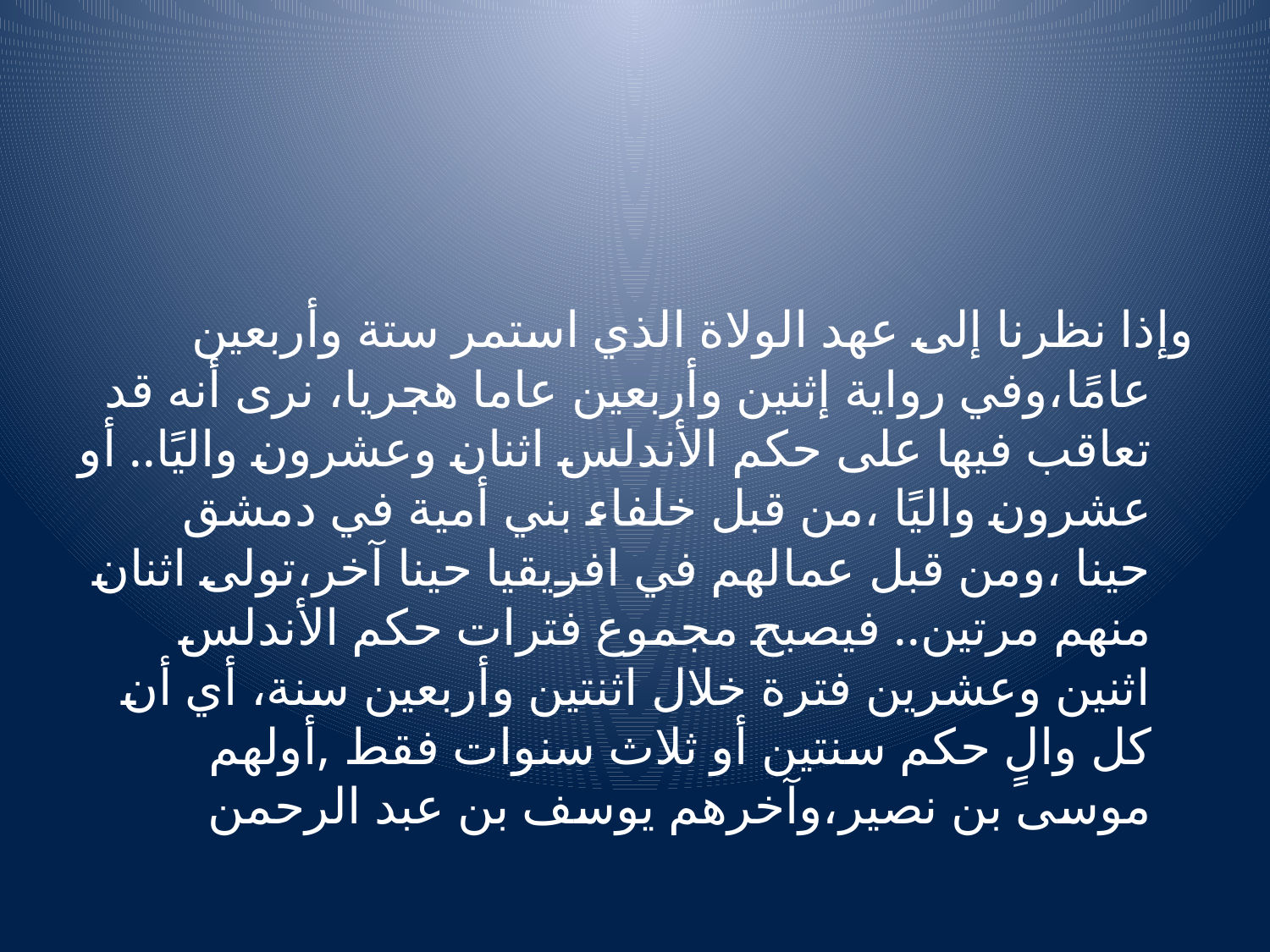

#

وإذا نظرنا إلى عهد الولاة الذي استمر ستة وأربعين عامًا،وفي رواية إثنين وأربعين عاما هجريا، نرى أنه قد تعاقب فيها على حكم الأندلس اثنان وعشرون واليًا.. أو عشرون واليًا ،من قبل خلفاء بني أمية في دمشق حينا ،ومن قبل عمالهم في افريقيا حينا آخر،تولى اثنان منهم مرتين.. فيصبح مجموع فترات حكم الأندلس اثنين وعشرين فترة خلال اثنتين وأربعين سنة، أي أن كل والٍ حكم سنتين أو ثلاث سنوات فقط ,أولهم موسى بن نصير،وآخرهم يوسف بن عبد الرحمن